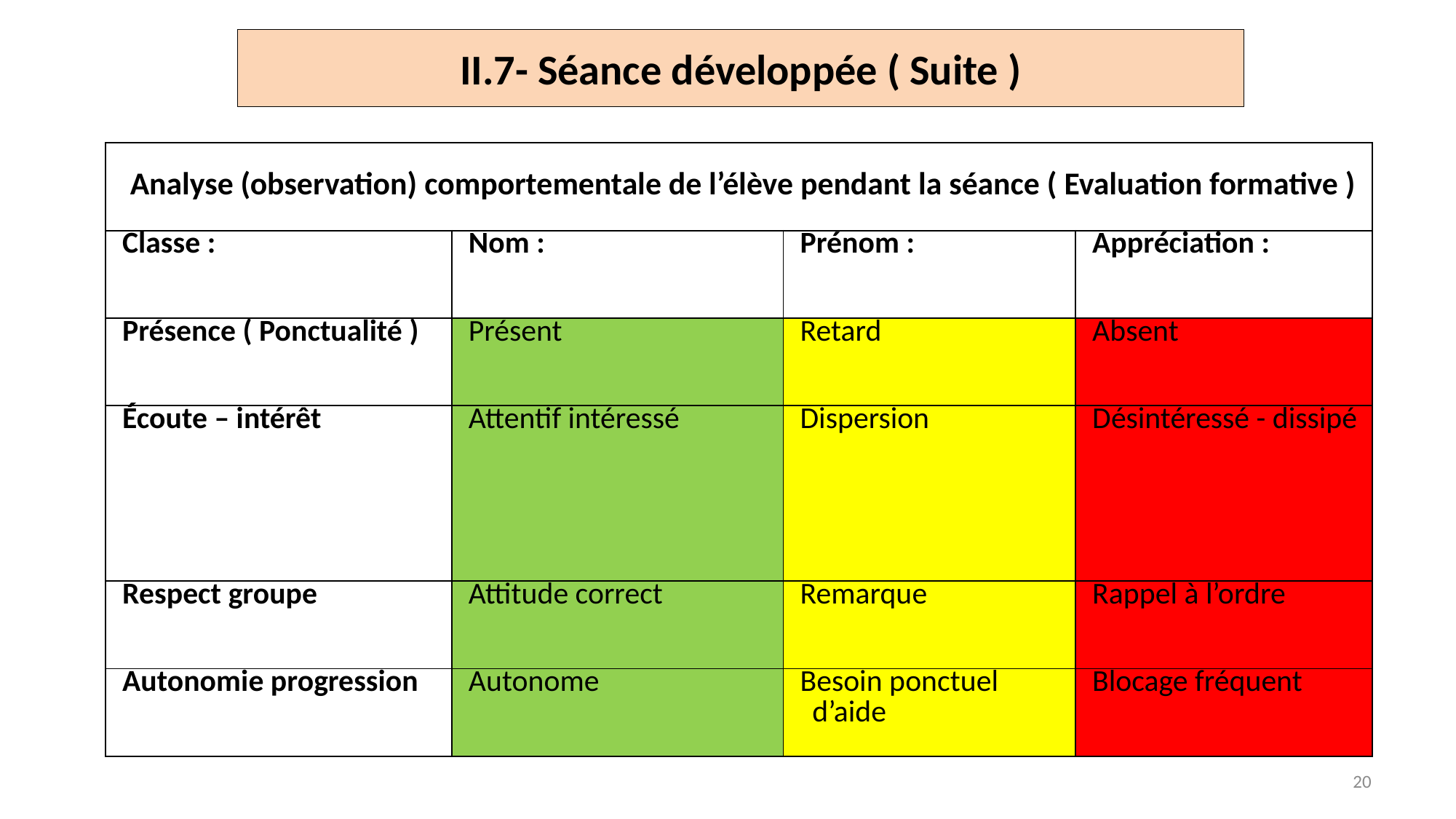

# II.7- Séance développée ( Suite )
| Analyse (observation) comportementale de l’élève pendant la séance ( Evaluation formative ) |  |  |  |
| --- | --- | --- | --- |
| Classe : | Nom : | Prénom : | Appréciation : |
| Présence ( Ponctualité ) | Présent | Retard | Absent |
| Écoute – intérêt | Attentif intéressé | Dispersion | Désintéressé - dissipé |
| Respect groupe | Attitude correct | Remarque | Rappel à l’ordre |
| Autonomie progression | Autonome | Besoin ponctuel d’aide | Blocage fréquent |
20